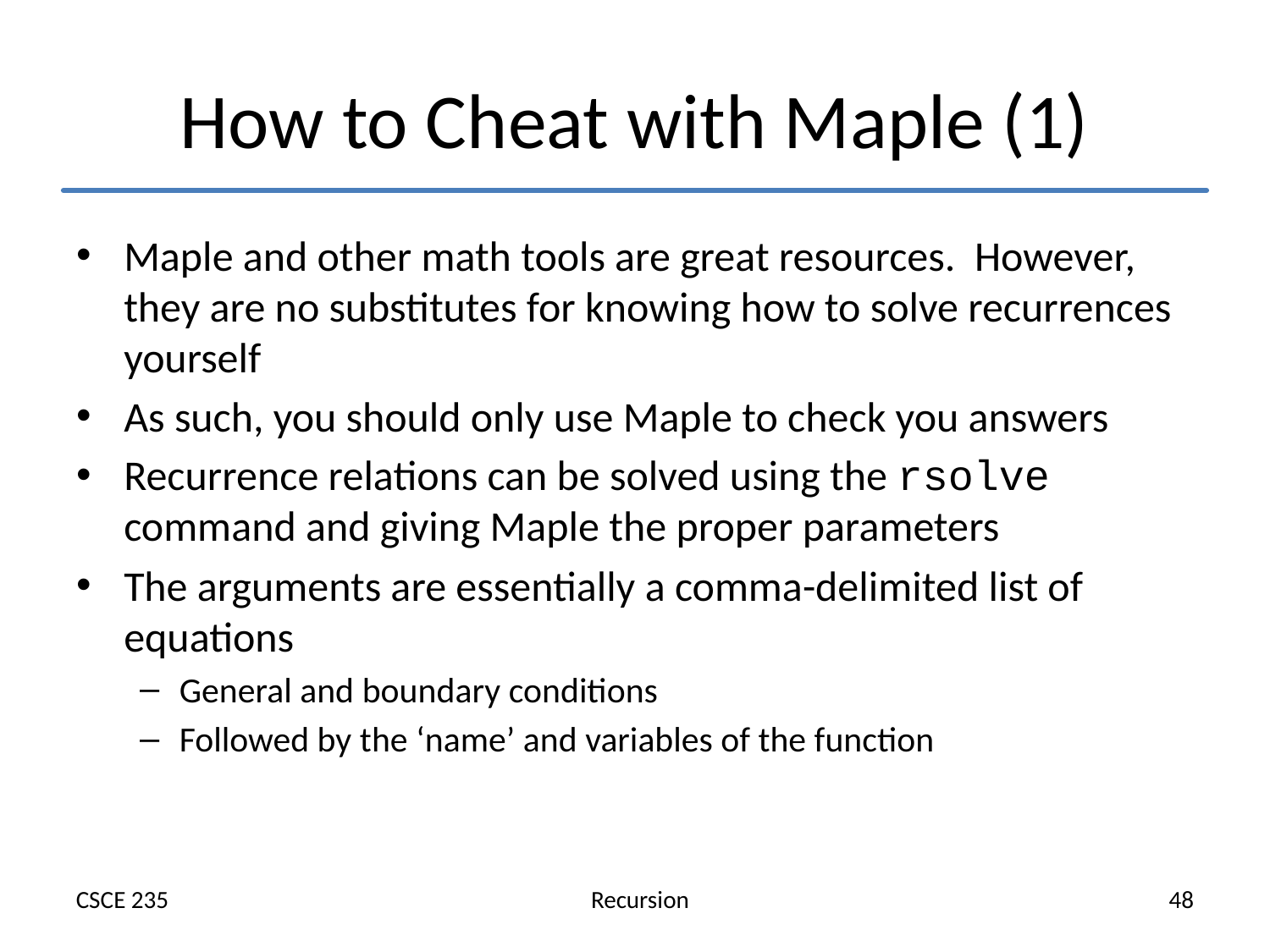

# How to Cheat with Maple (1)
Maple and other math tools are great resources.  However, they are no substitutes for knowing how to solve recurrences yourself
As such, you should only use Maple to check you answers
Recurrence relations can be solved using the rsolve command and giving Maple the proper parameters
The arguments are essentially a comma-delimited list of equations
General and boundary conditions
Followed by the ‘name’ and variables of the function